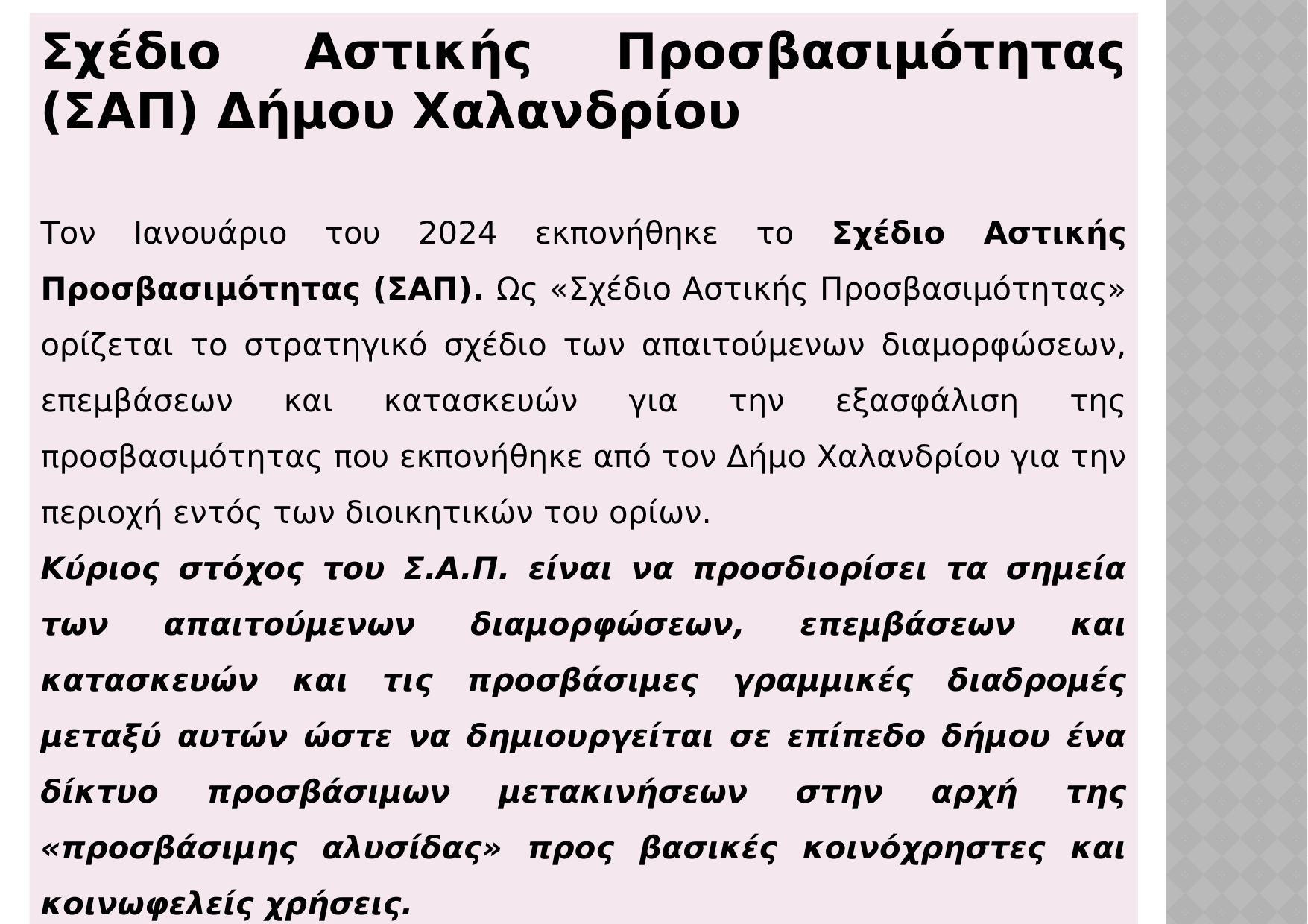

Σχέδιο Αστικής Προσβασιμότητας (ΣΑΠ) Δήμου Χαλανδρίου

Τον Ιανουάριο του 2024 εκπονήθηκε το Σχέδιο Αστικής Προσβασιμότητας (ΣΑΠ). Ως «Σχέδιο Αστικής Προσβασιμότητας» ορίζεται το στρατηγικό σχέδιο των απαιτούμενων διαμορφώσεων, επεμβάσεων και κατασκευών για την εξασφάλιση της προσβασιμότητας που εκπονήθηκε από τον Δήμο Χαλανδρίου για την περιοχή εντός των διοικητικών του ορίων.
Κύριος στόχος του Σ.Α.Π. είναι να προσδιορίσει τα σημεία των απαιτούμενων διαμορφώσεων, επεμβάσεων και κατασκευών και τις προσβάσιμες γραμμικές διαδρομές μεταξύ αυτών ώστε να δημιουργείται σε επίπεδο δήμου ένα δίκτυο προσβάσιμων μετακινήσεων στην αρχή της «προσβάσιμης αλυσίδας» προς βασικές κοινόχρηστες και κοινωφελείς χρήσεις.